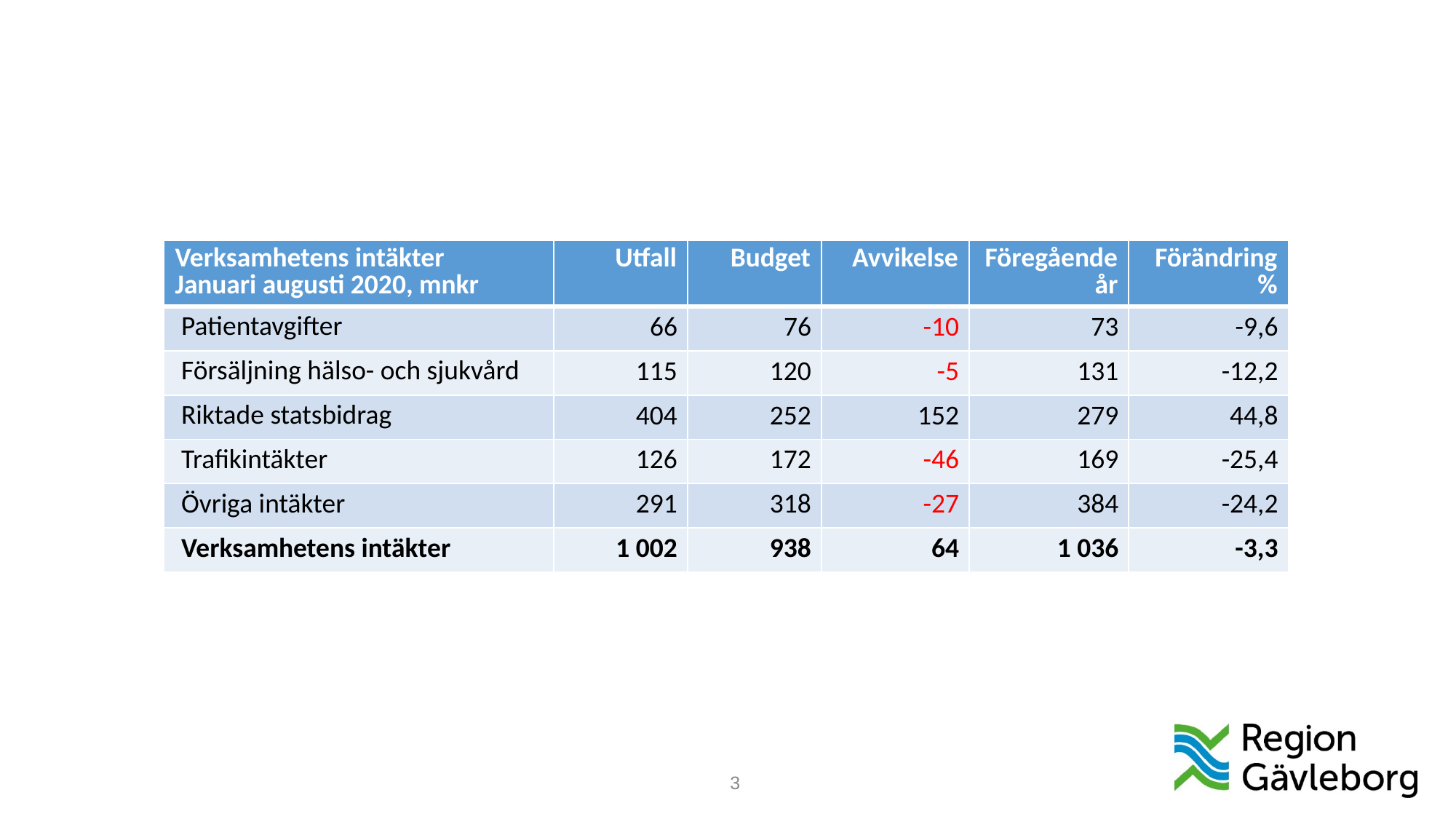

| Verksamhetens intäkter Januari augusti 2020, mnkr | Utfall | Budget | Avvikelse | Föregående år | Förändring % |
| --- | --- | --- | --- | --- | --- |
| Patientavgifter | 66 | 76 | -10 | 73 | -9,6 |
| Försäljning hälso- och sjukvård | 115 | 120 | -5 | 131 | -12,2 |
| Riktade statsbidrag | 404 | 252 | 152 | 279 | 44,8 |
| Trafikintäkter | 126 | 172 | -46 | 169 | -25,4 |
| Övriga intäkter | 291 | 318 | -27 | 384 | -24,2 |
| Verksamhetens intäkter | 1 002 | 938 | 64 | 1 036 | -3,3 |
3